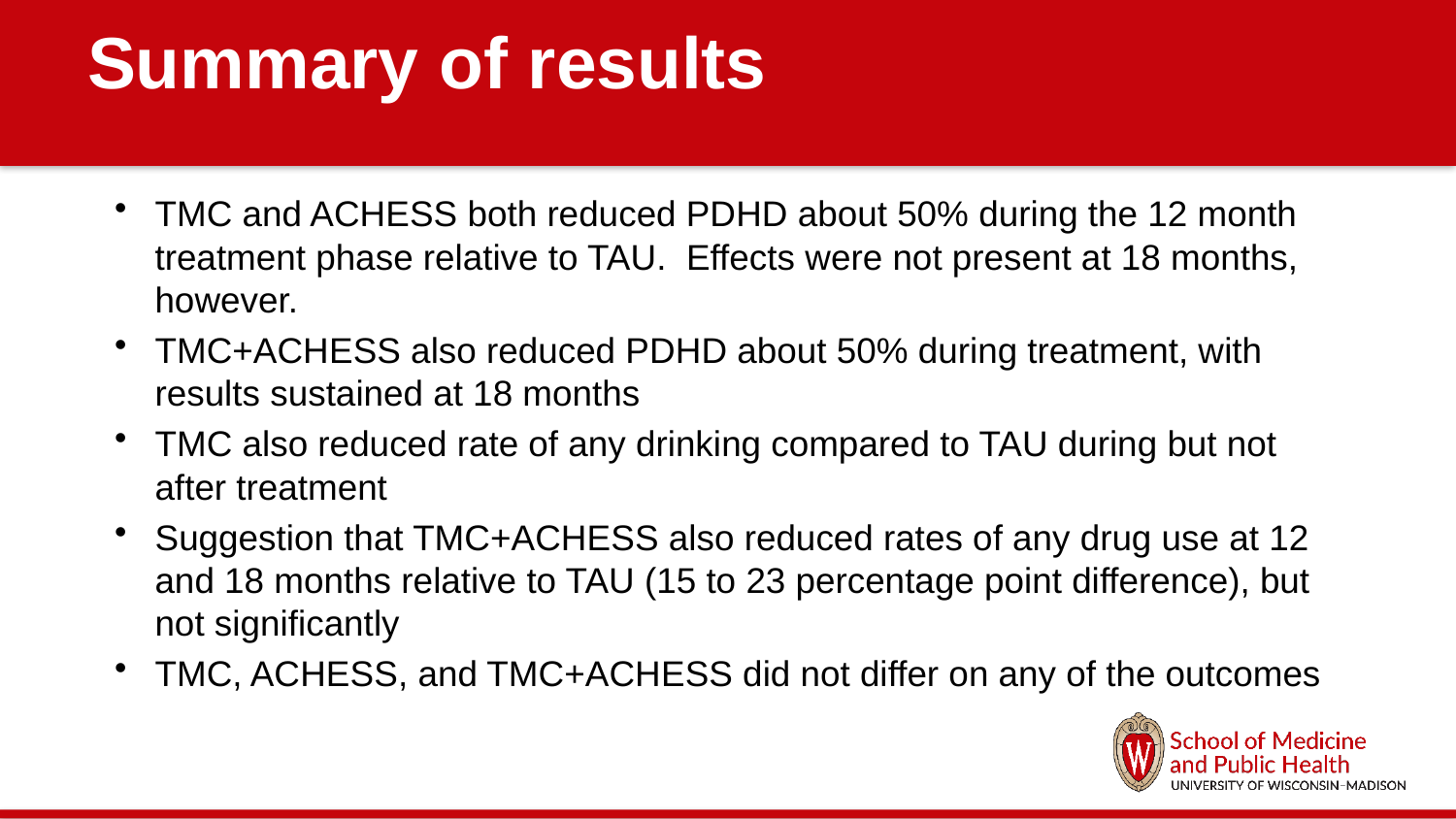

# Summary of results
TMC and ACHESS both reduced PDHD about 50% during the 12 month treatment phase relative to TAU.  Effects were not present at 18 months, however.
TMC+ACHESS also reduced PDHD about 50% during treatment, with results sustained at 18 months
TMC also reduced rate of any drinking compared to TAU during but not after treatment
Suggestion that TMC+ACHESS also reduced rates of any drug use at 12 and 18 months relative to TAU (15 to 23 percentage point difference), but not significantly
TMC, ACHESS, and TMC+ACHESS did not differ on any of the outcomes